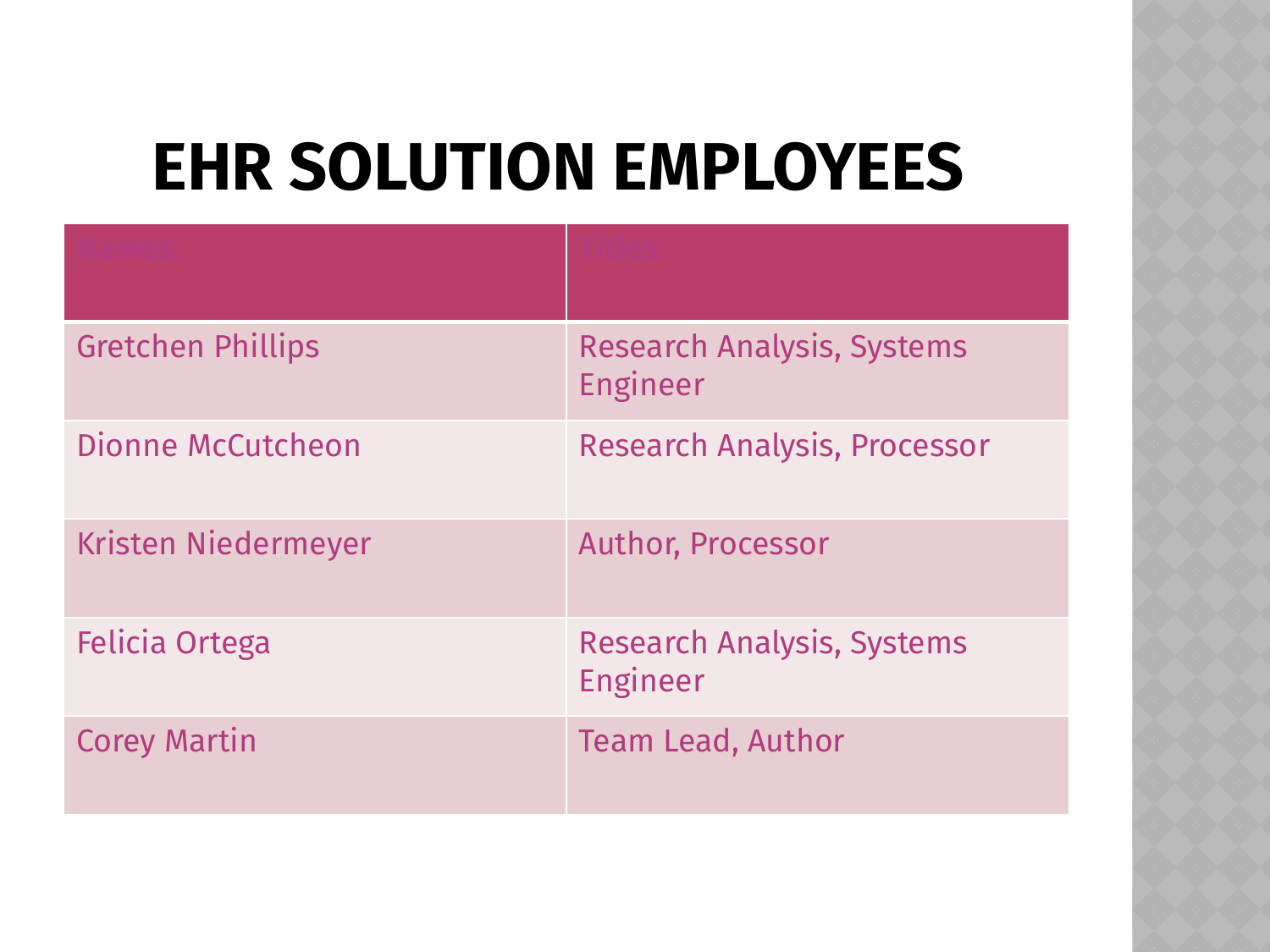

# Ehr Solution Employees
| Names: | Titles: |
| --- | --- |
| Gretchen Phillips | Research Analysis, Systems Engineer |
| Dionne McCutcheon | Research Analysis, Processor |
| Kristen Niedermeyer | Author, Processor |
| Felicia Ortega | Research Analysis, Systems Engineer |
| Corey Martin | Team Lead, Author |